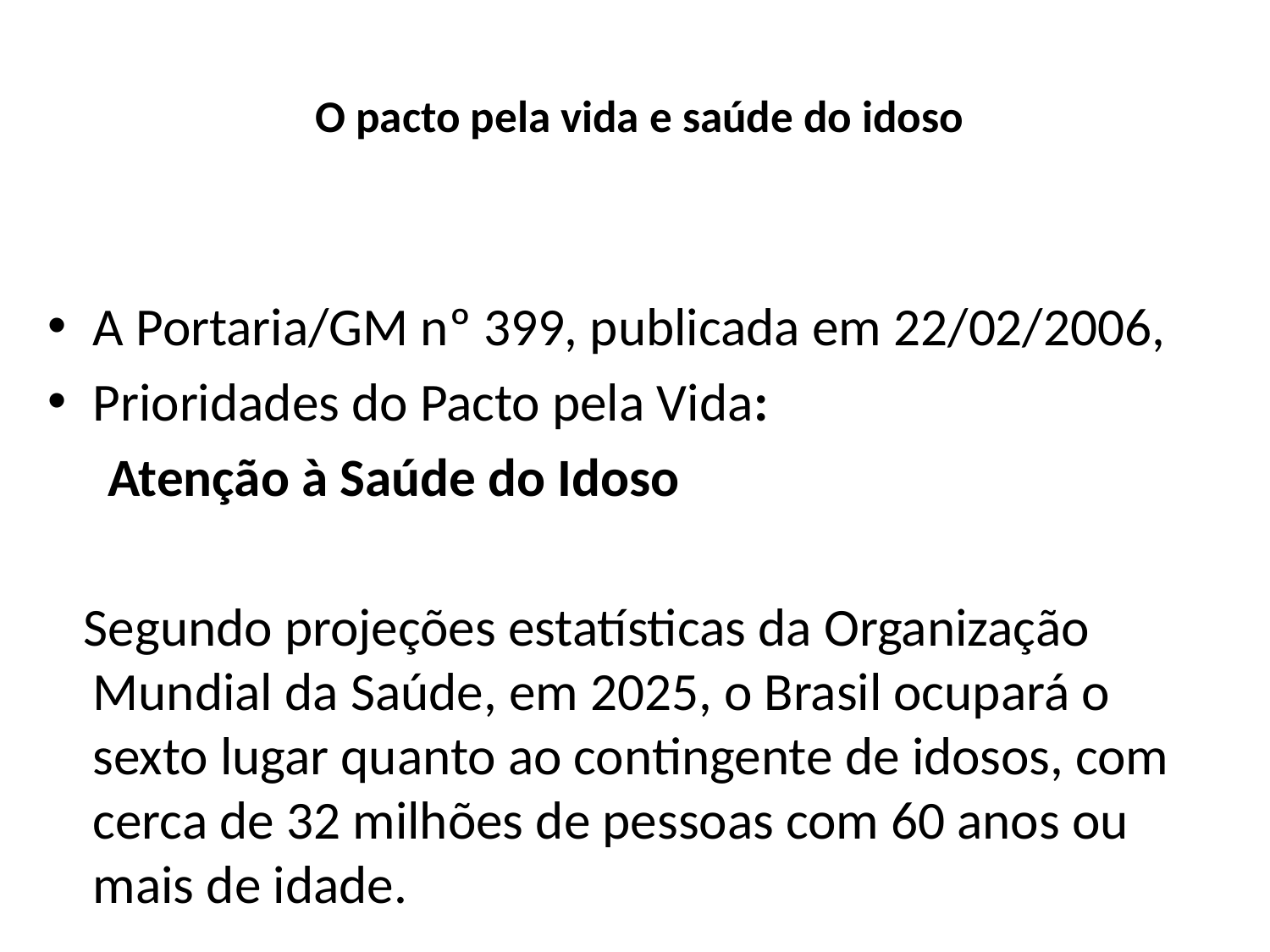

# O pacto pela vida e saúde do idoso
A Portaria/GM nº 399, publicada em 22/02/2006,
Prioridades do Pacto pela Vida:
     Atenção à Saúde do Idoso

   Segundo projeções estatísticas da Organização Mundial da Saúde, em 2025, o Brasil ocupará o sexto lugar quanto ao contingente de idosos, com cerca de 32 milhões de pessoas com 60 anos ou mais de idade.